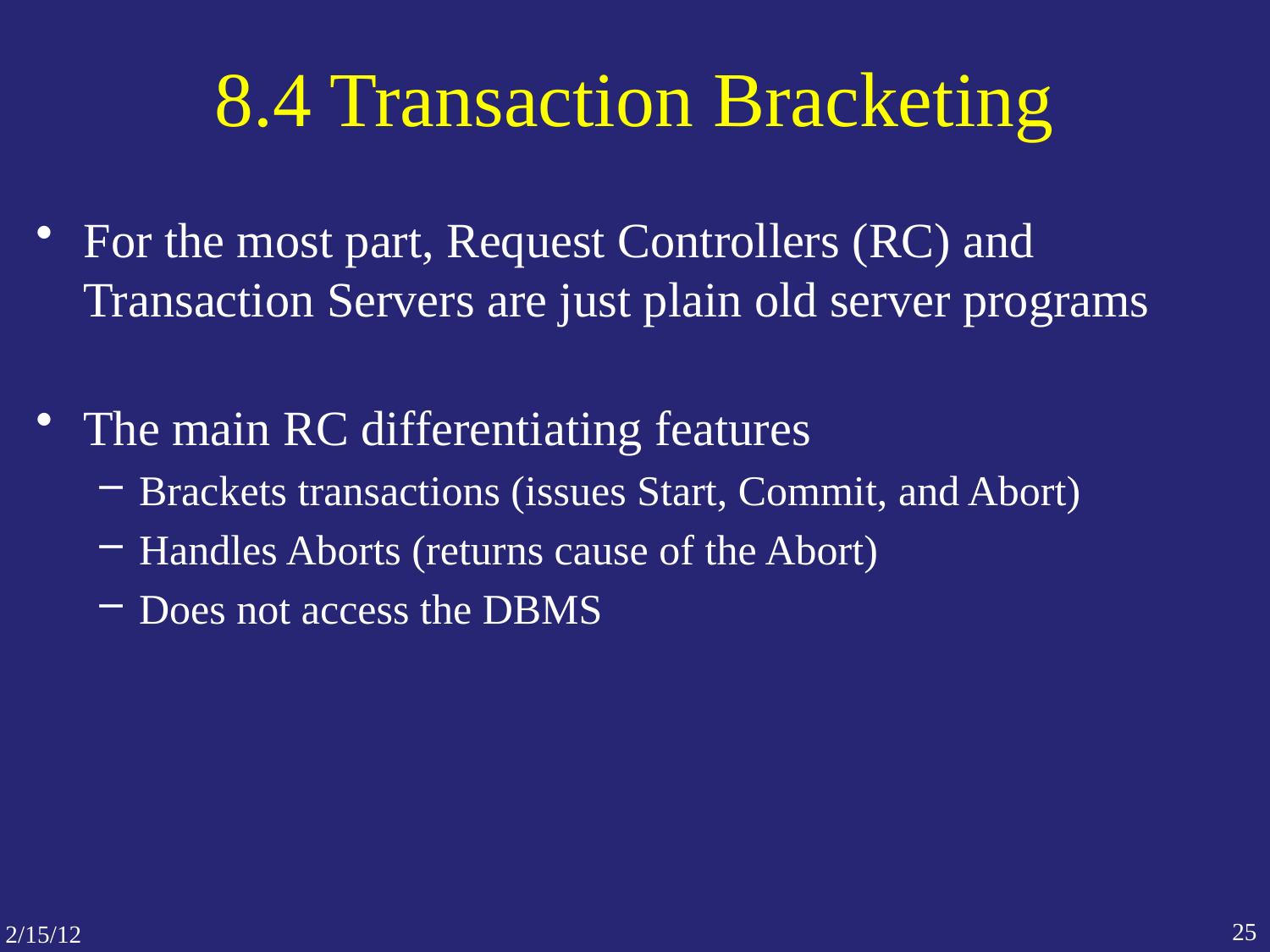

# 8.4 Transaction Bracketing
For the most part, Request Controllers (RC) and
Transaction Servers are just plain old server programs
The main RC differentiating features
Brackets transactions (issues Start, Commit, and Abort)
Handles Aborts (returns cause of the Abort)
Does not access the DBMS
25
2/15/12